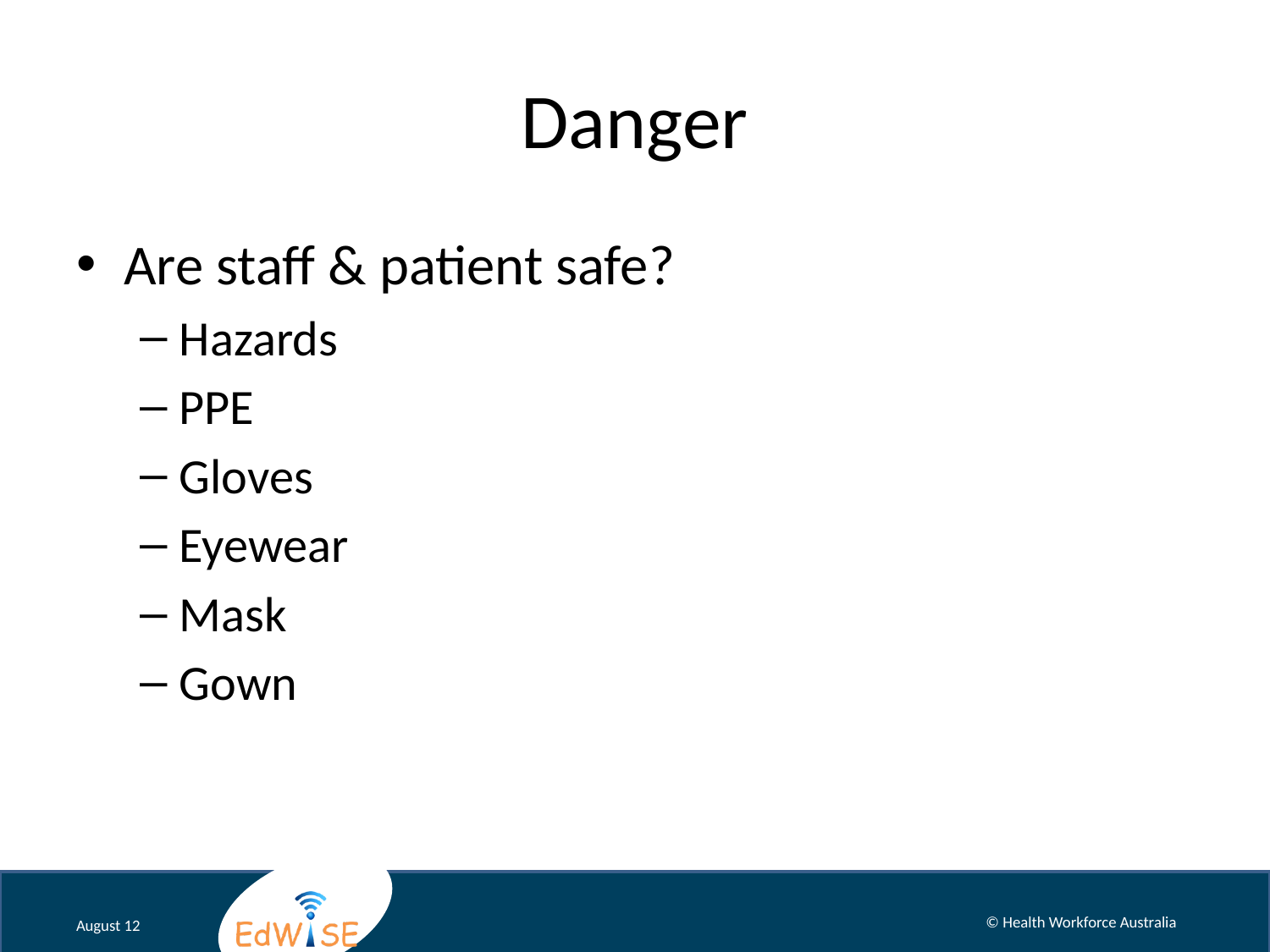

# Danger
Are staff & patient safe?
Hazards
PPE
Gloves
Eyewear
Mask
Gown

© Health Workforce Australia
August 12